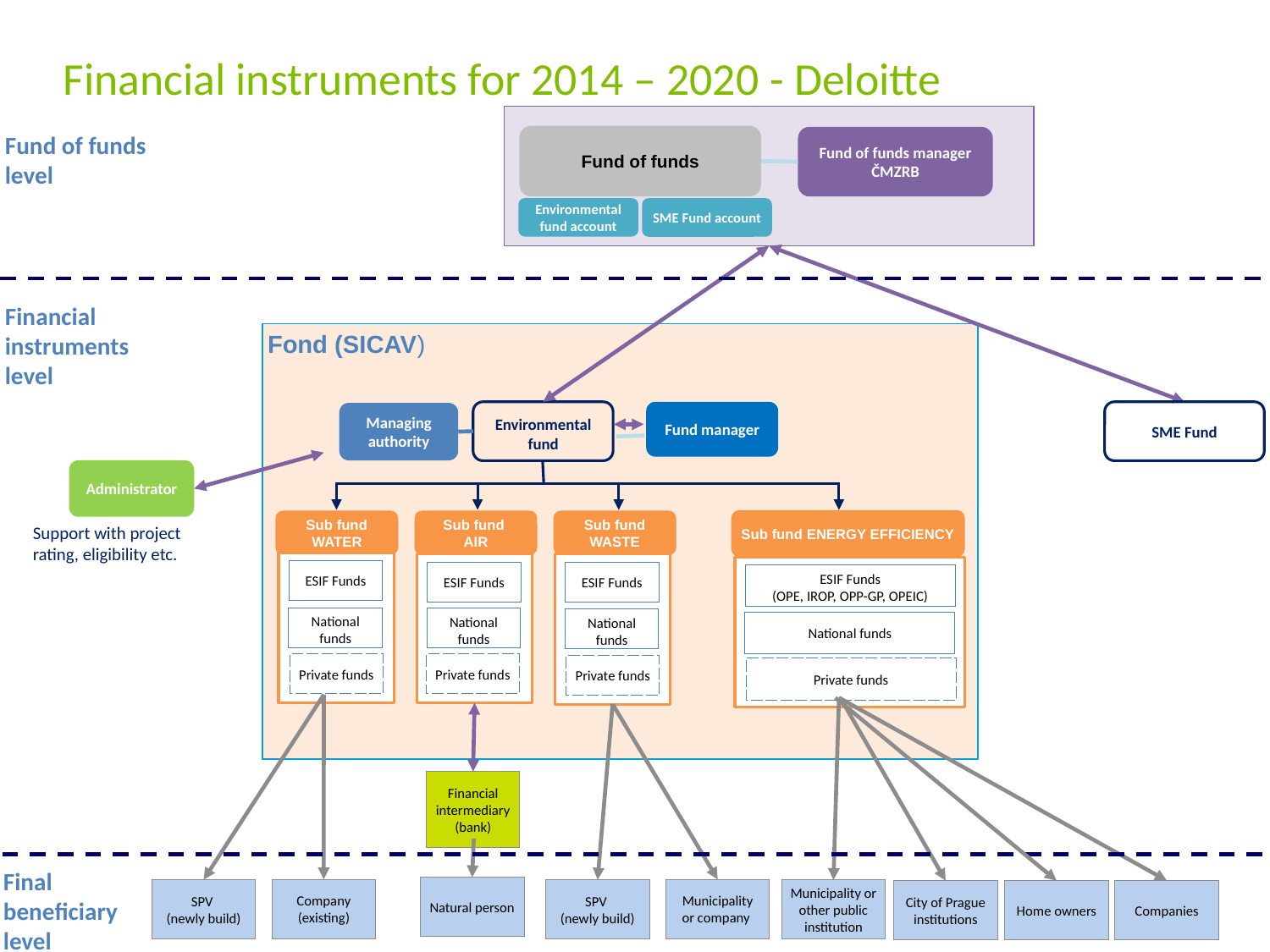

# Financial instruments for 2014 – 2020 - Deloitte

Fund of funds level
Fund of funds
Fund of funds manager
ČMZRB
Environmental fund account
SME Fund account
Financial instruments level
Fond (SICAV)
Environmental fund
Fund manager
SME Fund
Managing authority
Administrator
Sub fund ENERGY EFFICIENCY
Sub fund WATER
Sub fund
AIR
Sub fund WASTE
Support with project rating, eligibility etc.

ESIF Funds
ESIF Funds
ESIF Funds
ESIF Funds
(OPE, IROP, OPP-GP, OPEIC)
National
funds
National
funds
National
funds
National funds
Private funds
Private funds
Private funds
Private funds
Financial intermediary (bank)
Final beneficiary level
Natural person
Company
(existing)
Municipality
or company
SPV
(newly build)
SPV
(newly build)
Municipality or other public institution
City of Prague institutions
Home owners
Companies